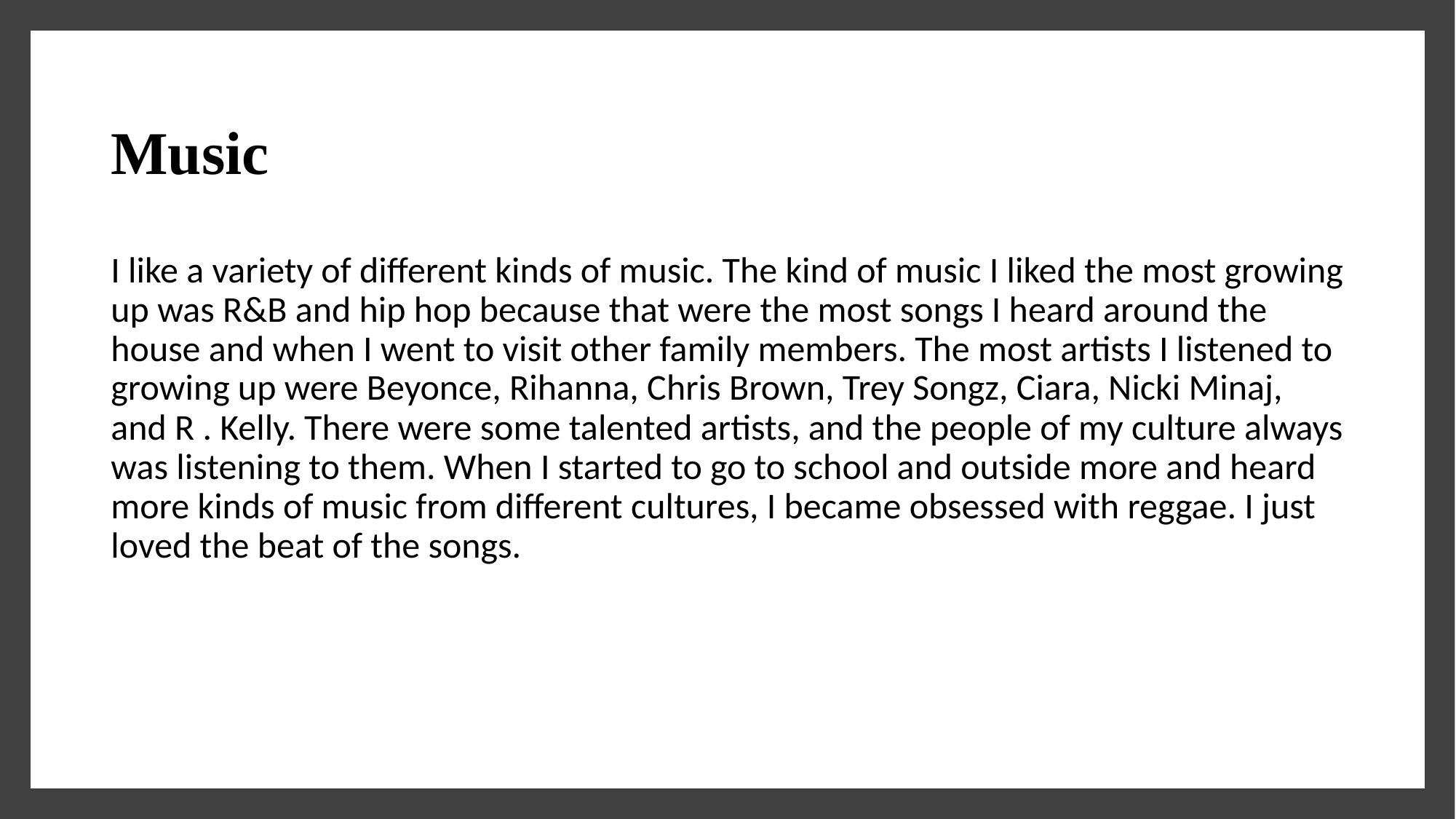

# Music
I like a variety of different kinds of music. The kind of music I liked the most growing up was R&B and hip hop because that were the most songs I heard around the house and when I went to visit other family members. The most artists I listened to growing up were Beyonce, Rihanna, Chris Brown, Trey Songz, Ciara, Nicki Minaj, and R . Kelly. There were some talented artists, and the people of my culture always was listening to them. When I started to go to school and outside more and heard more kinds of music from different cultures, I became obsessed with reggae. I just loved the beat of the songs.